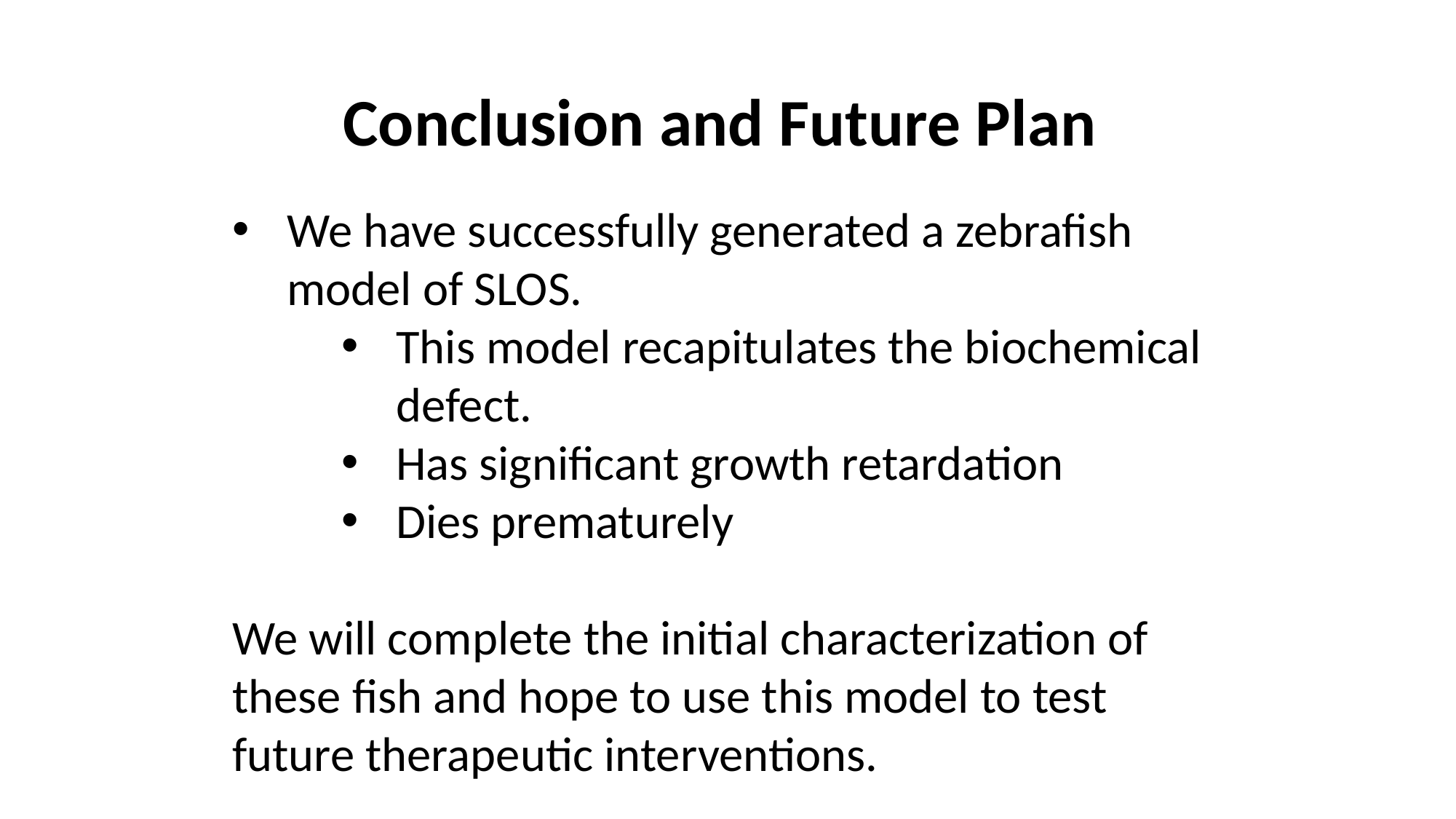

Conclusion and Future Plan
We have successfully generated a zebrafish model of SLOS.
This model recapitulates the biochemical defect.
Has significant growth retardation
Dies prematurely

We will complete the initial characterization of these fish and hope to use this model to test future therapeutic interventions.